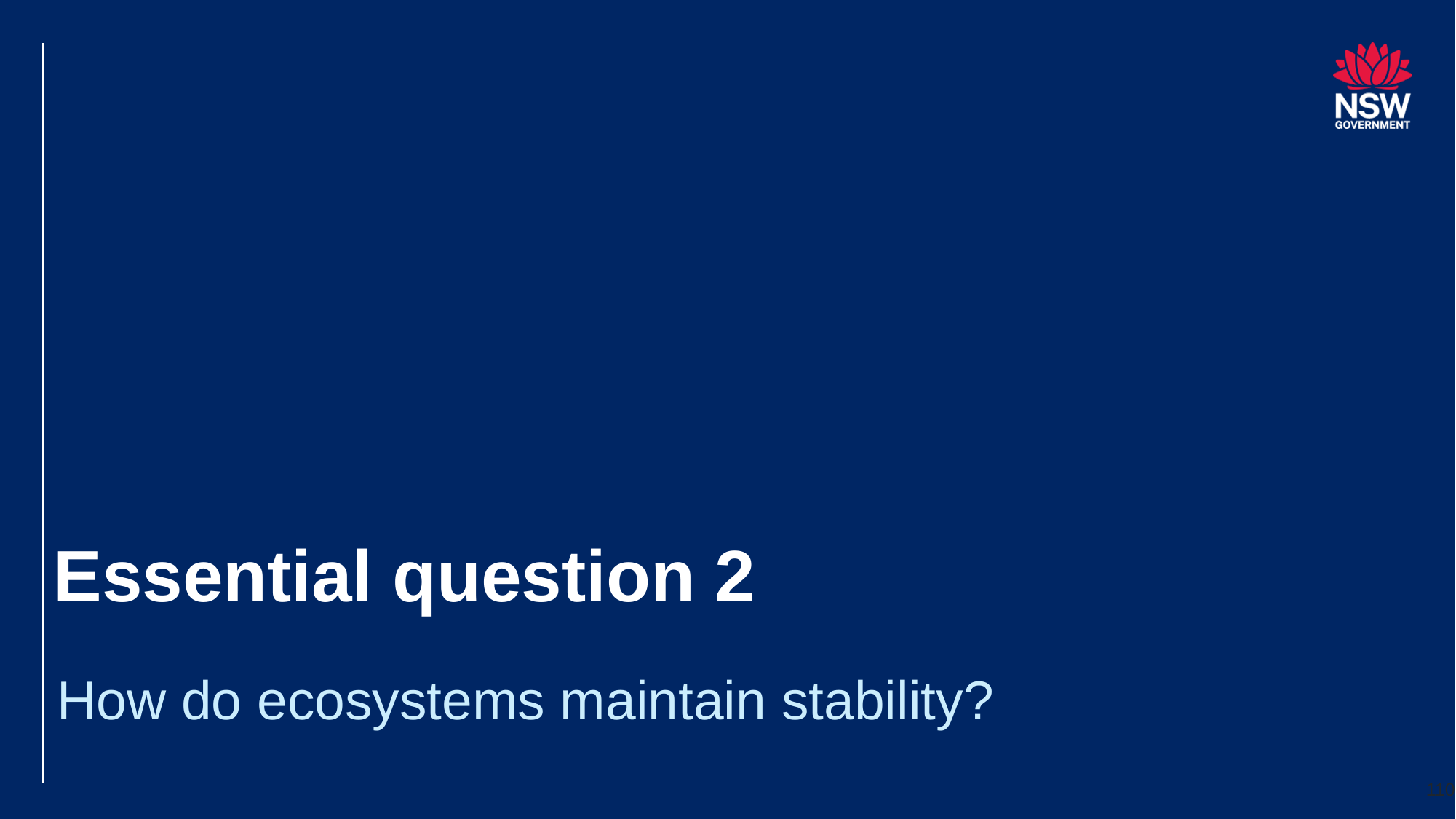

Essential question 2
How do ecosystems maintain stability?
110